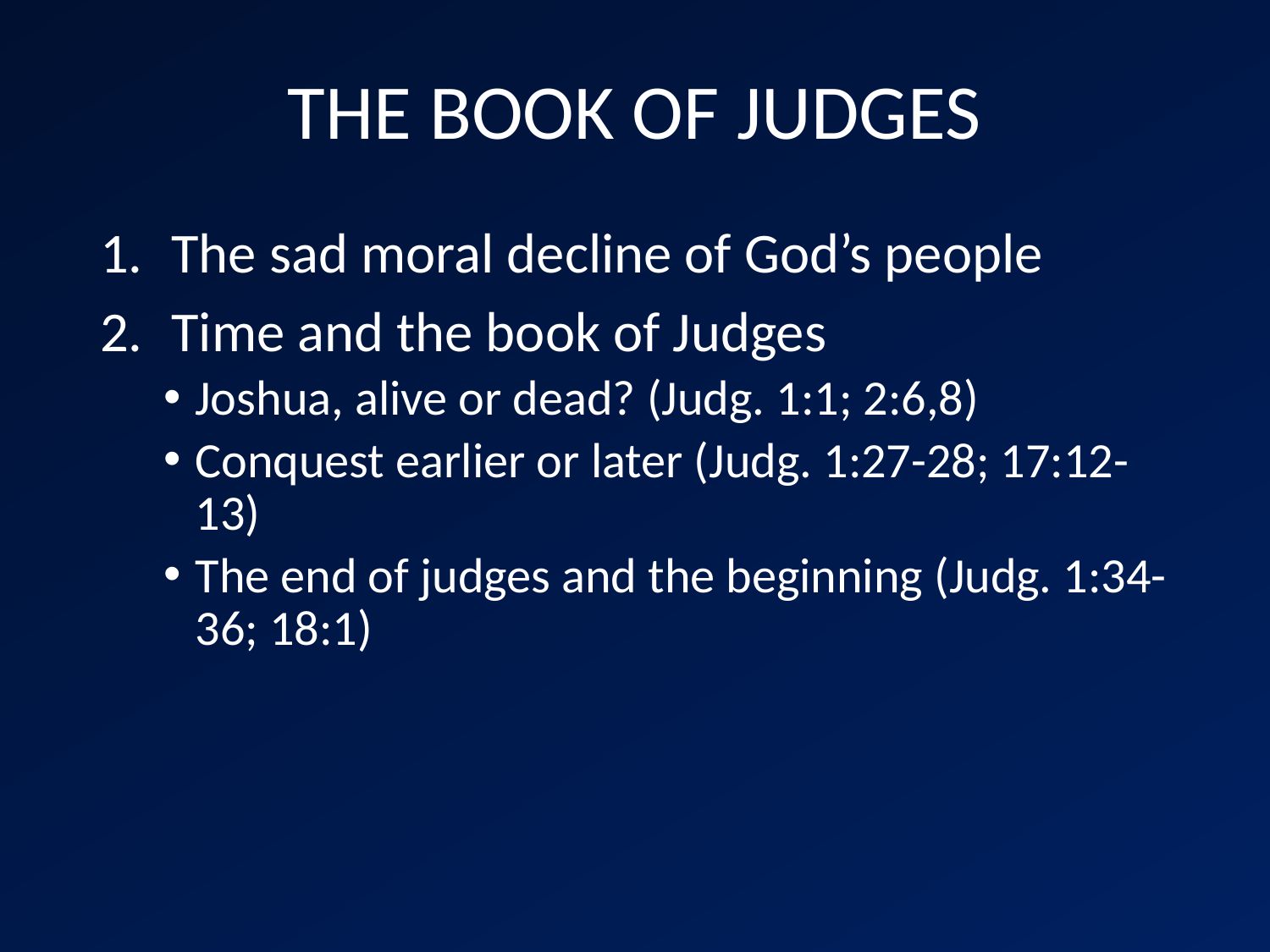

# THE BOOK OF JUDGES
The sad moral decline of God’s people
Time and the book of Judges
Joshua, alive or dead? (Judg. 1:1; 2:6,8)
Conquest earlier or later (Judg. 1:27-28; 17:12-13)
The end of judges and the beginning (Judg. 1:34-36; 18:1)